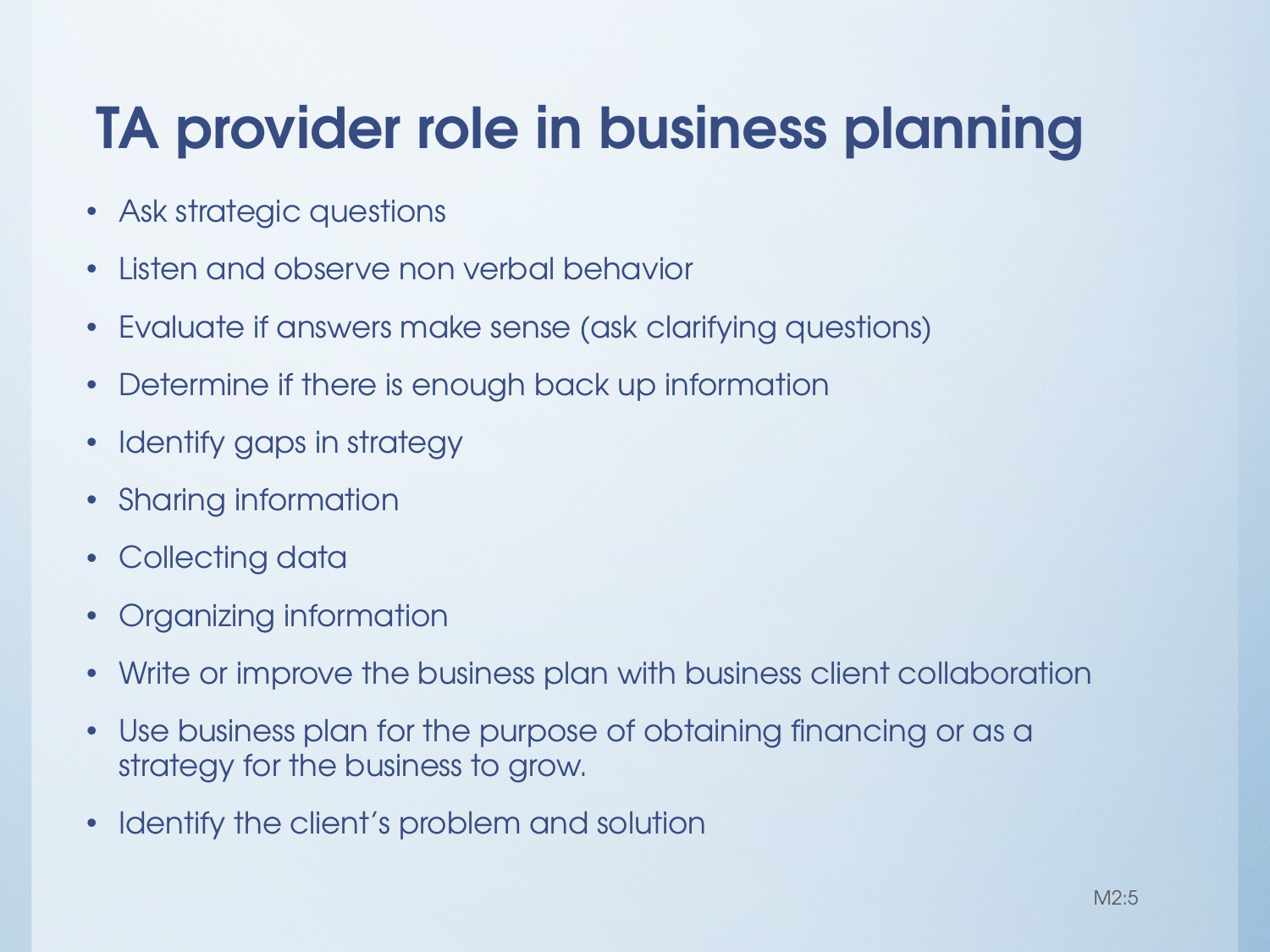

# TA provider role in business planning
Ask strategic questions
Listen and observe non verbal behavior
Evaluate if answers make sense (ask clarifying questions)
Determine if there is enough back up information
Identify gaps in strategy
Sharing information
Collecting data
Organizing information
Write or improve the business plan with business client collaboration
Use business plan for the purpose of obtaining financing or as a strategy for the business to grow.
Identify the client’s problem and solution

M2:5